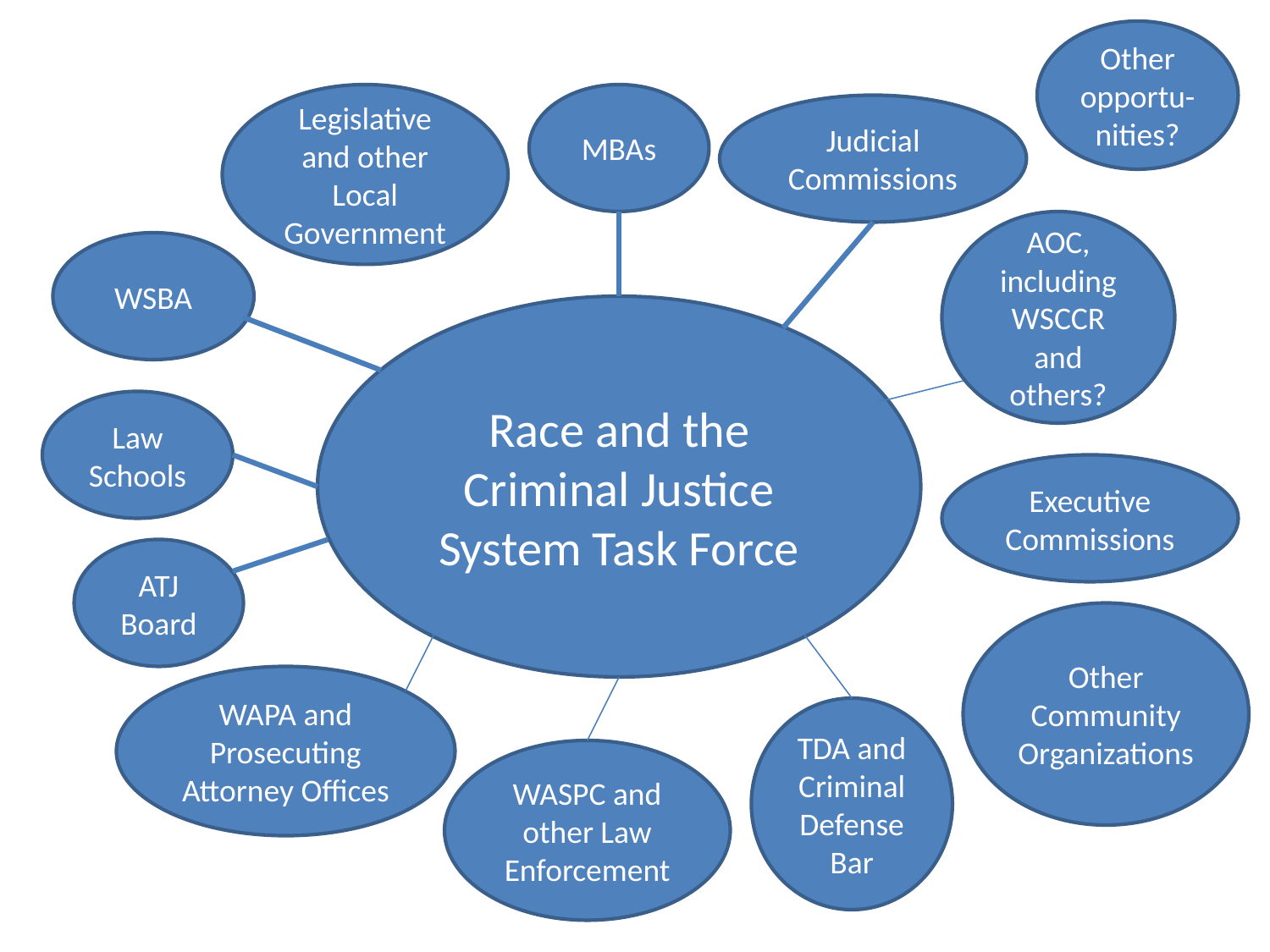

Other opportu-nities?
Legislative and other Local Government
MBAs
Judicial
Commissions
AOC, including WSCCR and others?
WSBA
Race and the Criminal Justice System Task Force
Law Schools
Executive Commissions
ATJ Board
Other Community Organizations
WAPA and Prosecuting Attorney Offices
TDA and Criminal Defense Bar
WASPC and other Law Enforcement